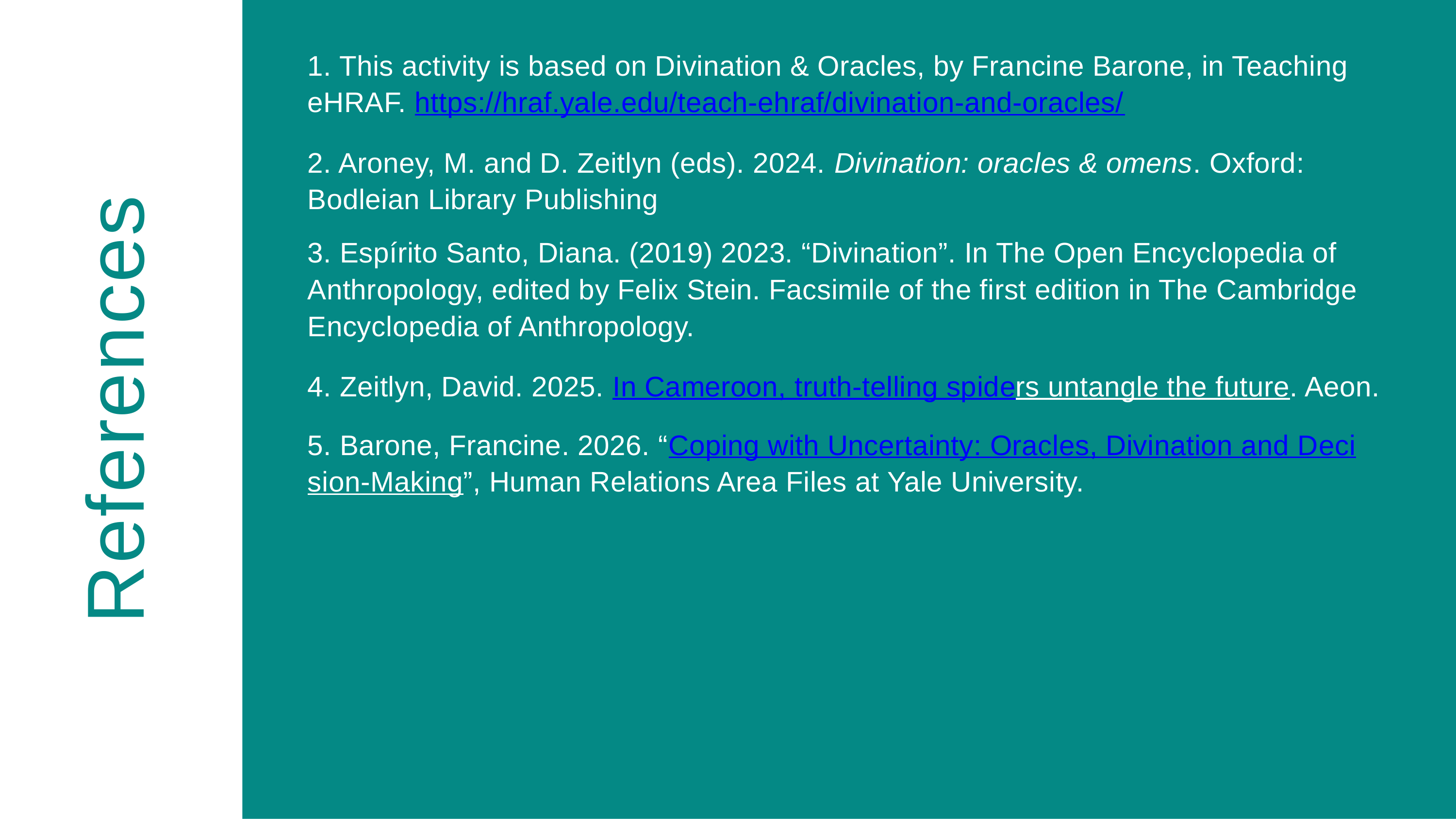

1. This activity is based on Divination & Oracles, by Francine Barone, in Teaching eHRAF. https://hraf.yale.edu/teach-ehraf/divination-and-oracles/
2. Aroney, M. and D. Zeitlyn (eds). 2024. Divination: oracles & omens. Oxford: Bodleian Library Publishing
3. Espírito Santo, Diana. (2019) 2023. “Divination”. In The Open Encyclopedia of Anthropology, edited by Felix Stein. Facsimile of the first edition in The Cambridge Encyclopedia of Anthropology.
References
4. Zeitlyn, David. 2025. In Cameroon, truth-telling spiders untangle the future. Aeon.
5. Barone, Francine. 2026. “Coping with Uncertainty: Oracles, Divination and Decision-Making”, Human Relations Area Files at Yale University.